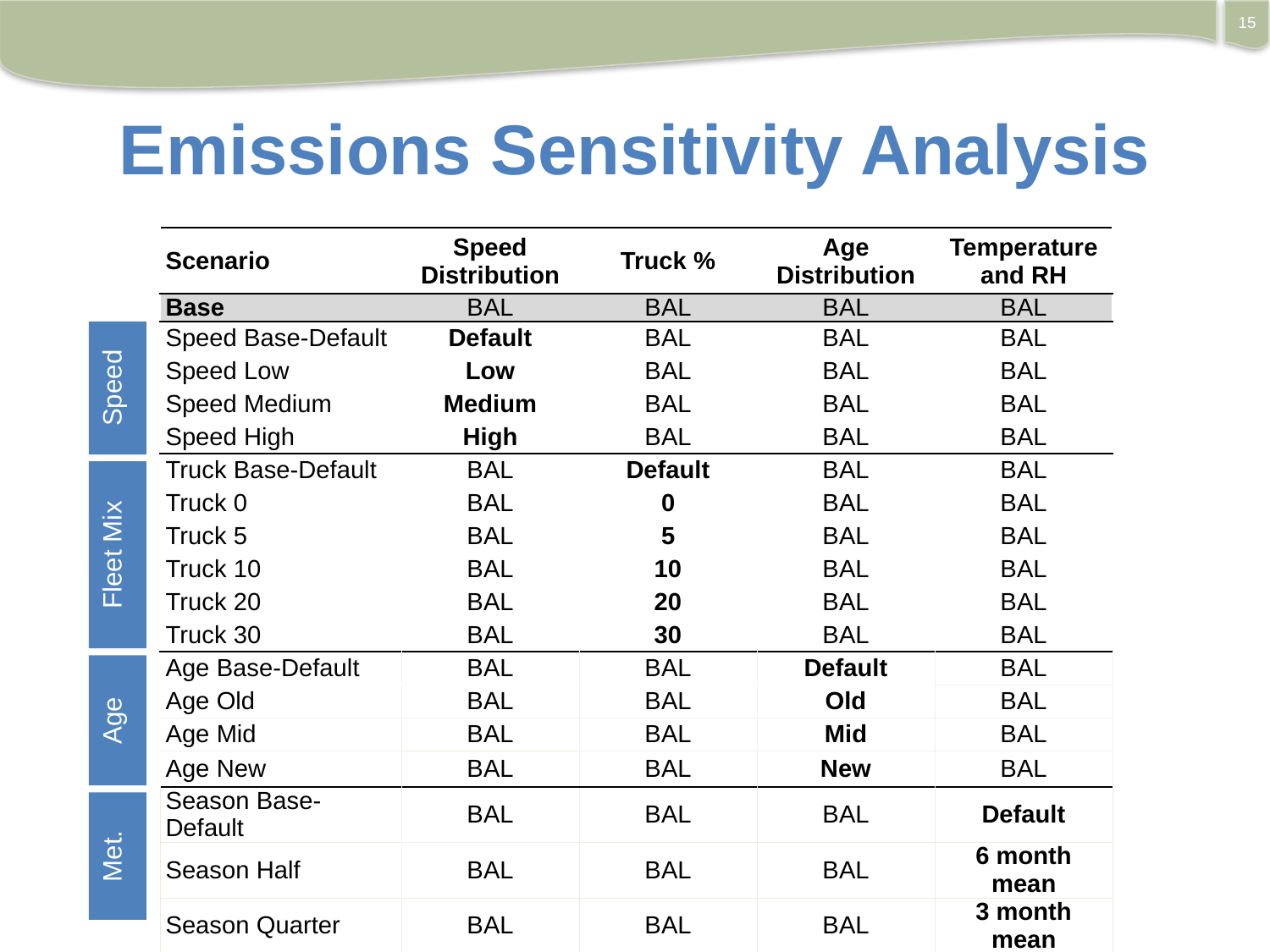

15
# Emissions Sensitivity Analysis
| Scenario | Speed Distribution | Truck % | Age Distribution | Temperature and RH |
| --- | --- | --- | --- | --- |
| Base | BAL | BAL | BAL | BAL |
| Speed Base-Default | Default | BAL | BAL | BAL |
| Speed Low | Low | BAL | BAL | BAL |
| Speed Medium | Medium | BAL | BAL | BAL |
| Speed High | High | BAL | BAL | BAL |
| Truck Base-Default | BAL | Default | BAL | BAL |
| Truck 0 | BAL | 0 | BAL | BAL |
| Truck 5 | BAL | 5 | BAL | BAL |
| Truck 10 | BAL | 10 | BAL | BAL |
| Truck 20 | BAL | 20 | BAL | BAL |
| Truck 30 | BAL | 30 | BAL | BAL |
| Age Base-Default | BAL | BAL | Default | BAL |
| Age Old | BAL | BAL | Old | BAL |
| Age Mid | BAL | BAL | Mid | BAL |
| Age New | BAL | BAL | New | BAL |
| Season Base-Default | BAL | BAL | BAL | Default |
| Season Half | BAL | BAL | BAL | 6 month mean |
| Season Quarter | BAL | BAL | BAL | 3 month mean |
| Season Month | BAL | BAL | BAL | 1 month mean |
Speed
Fleet Mix
Age
Met.